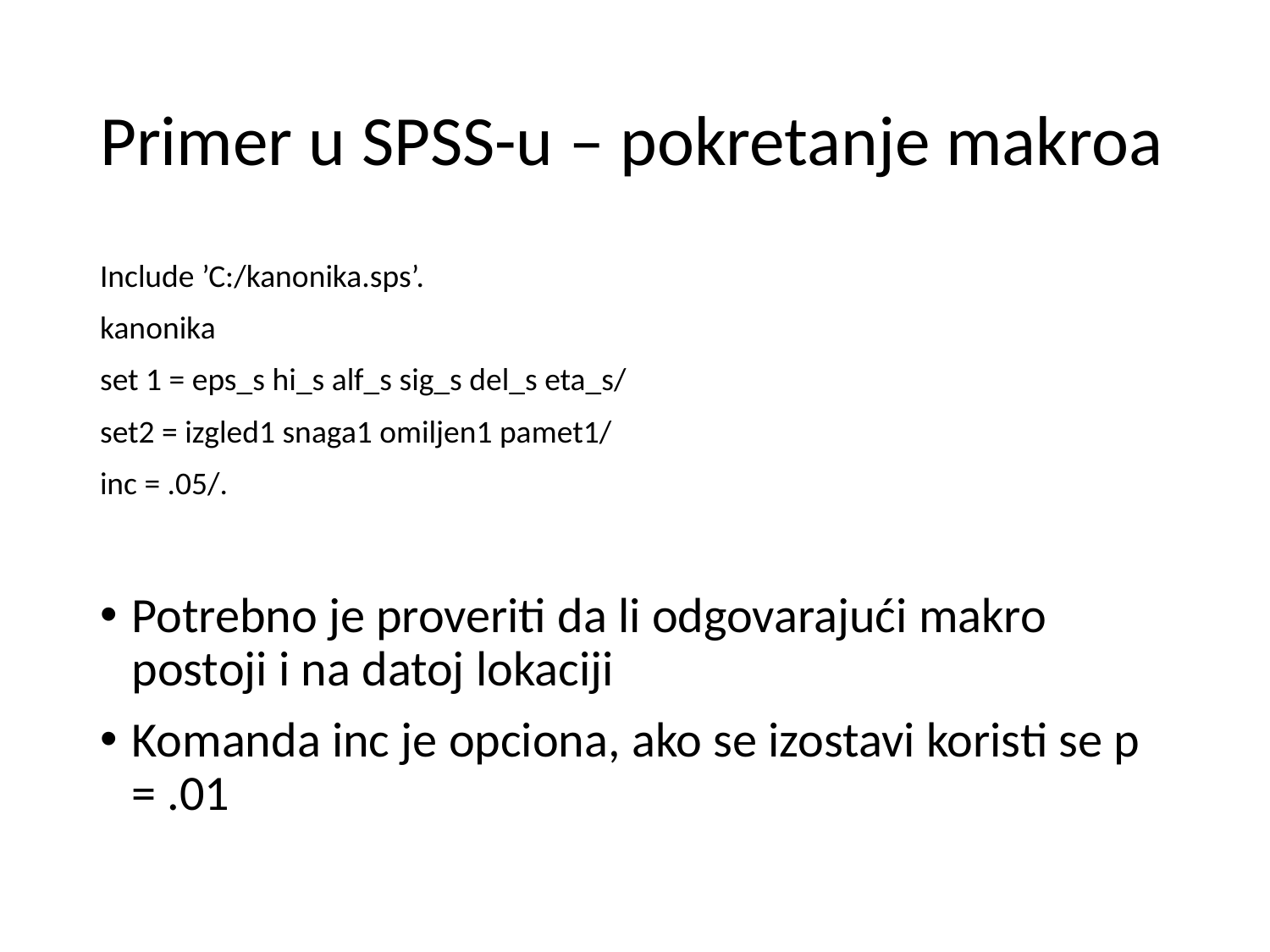

# Primer u SPSS-u – pokretanje makroa
Include ’C:/kanonika.sps’.
kanonika
set 1 = eps_s hi_s alf_s sig_s del_s eta_s/
set2 = izgled1 snaga1 omiljen1 pamet1/
inc = .05/.

Potrebno je proveriti da li odgovarajući makro postoji i na datoj lokaciji
Komanda inc je opciona, ako se izostavi koristi se p = .01